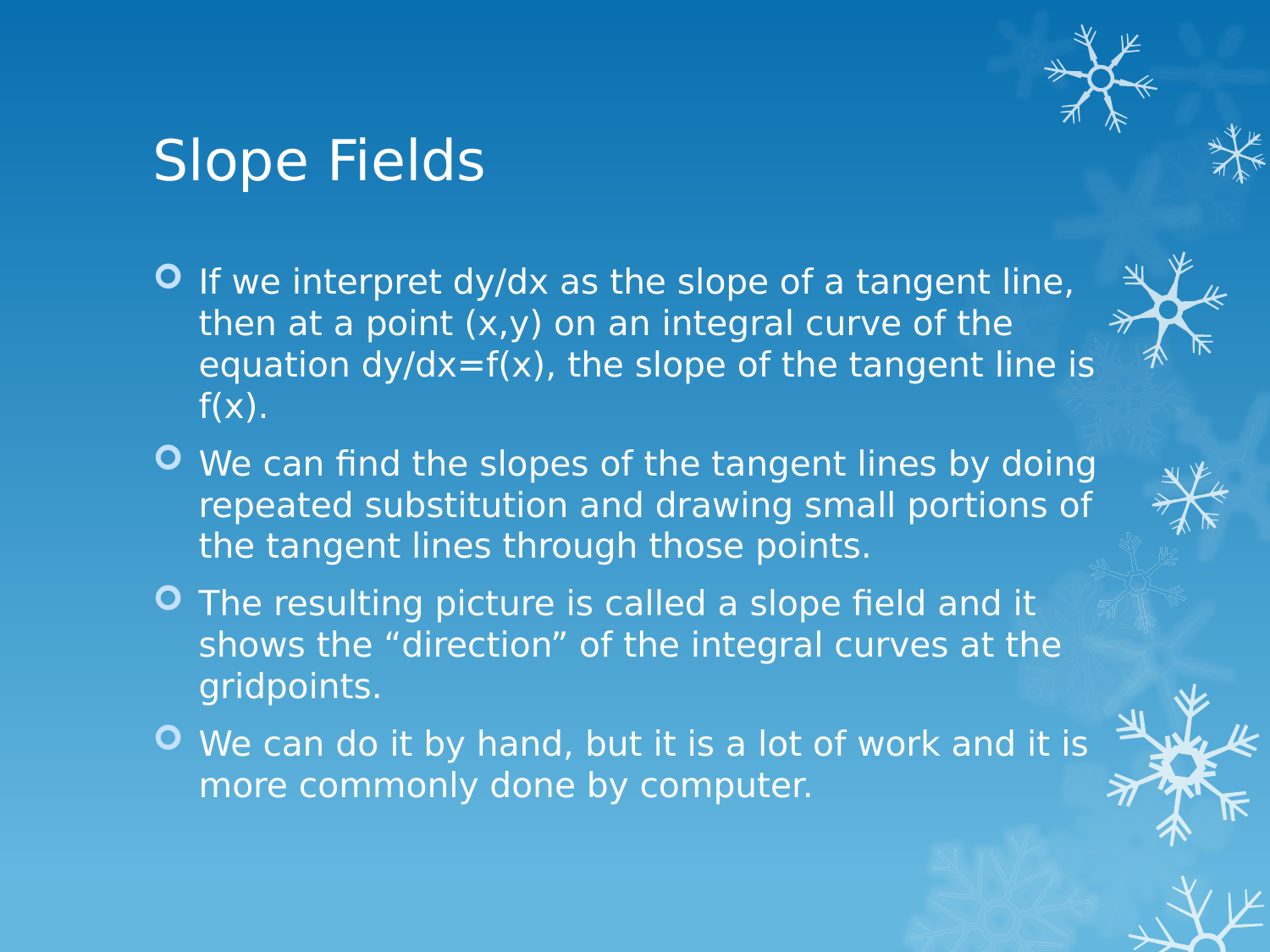

# Slope Fields
If we interpret dy/dx as the slope of a tangent line, then at a point (x,y) on an integral curve of the equation dy/dx=f(x), the slope of the tangent line is f(x).
We can find the slopes of the tangent lines by doing repeated substitution and drawing small portions of the tangent lines through those points.
The resulting picture is called a slope field and it shows the “direction” of the integral curves at the gridpoints.
We can do it by hand, but it is a lot of work and it is more commonly done by computer.